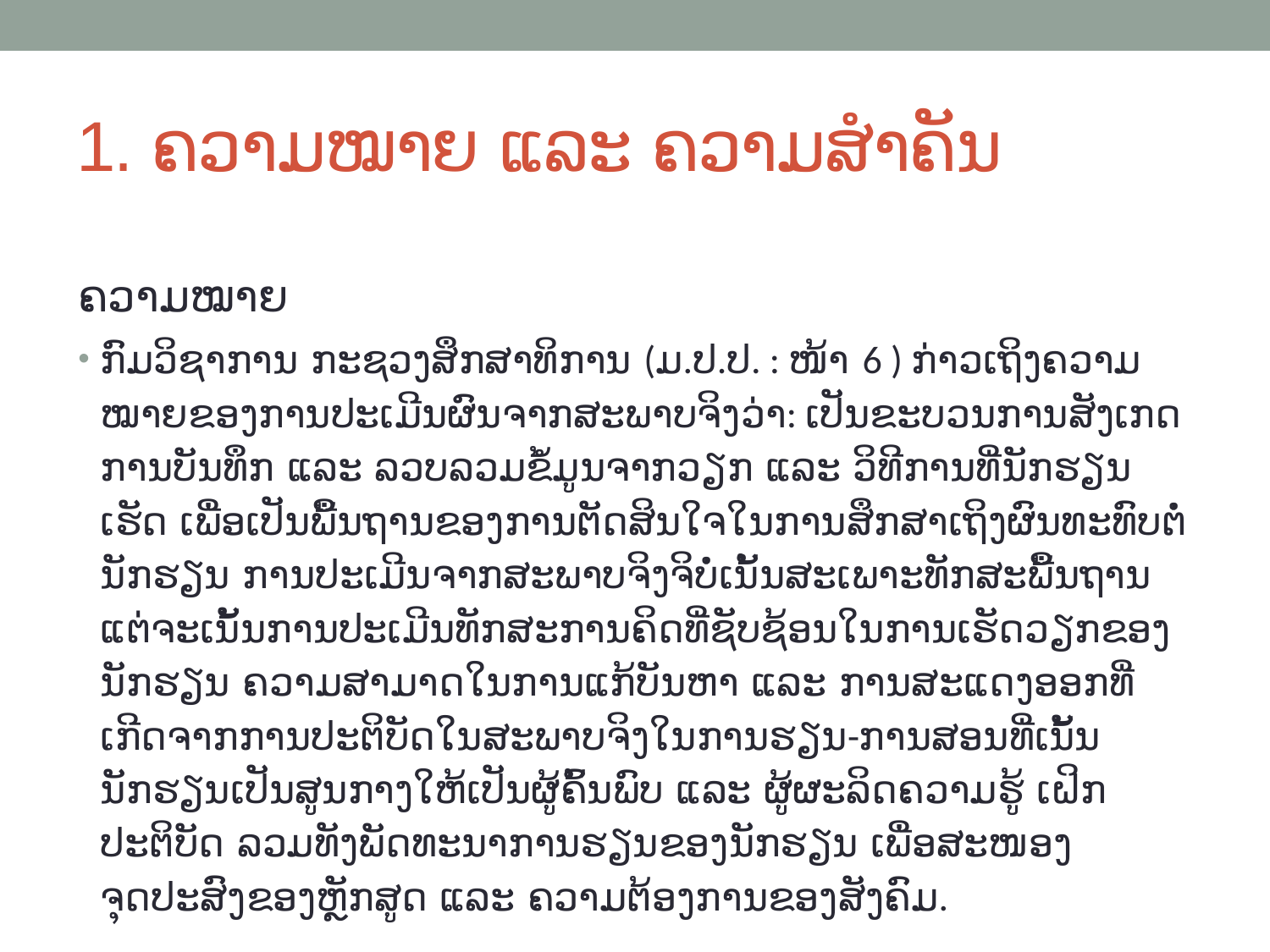

# 1. ຄວາມໝາຍ ແລະ ຄວາມສຳຄັນ
ຄວາມໝາຍ
ກົມວິຊາການ ກະຊວງສຶກສາທິການ (ມ.ປ.ປ. : ໜ້າ 6 ) ກ່າວເຖິງຄວາມໝາຍຂອງການປະເມີນຜົນຈາກສະພາບຈິງວ່າ: ເປັນຂະບວນການສັງເກດ ການບັນທຶກ ແລະ ລວບລວມຂໍ້ມູນຈາກວຽກ ແລະ ວິທີການທີ່ນັກຮຽນເຮັດ ເພື່ອເປັນພື້ນຖານຂອງການຕັດສິນໃຈໃນການສຶກສາເຖິງຜົນທະທົບຕໍ່ນັກຮຽນ ການປະເມີນຈາກສະພາບຈິງຈິບໍ່ເນັ້ນສະເພາະທັກສະພື້ນຖານ ແຕ່ຈະເນັ້ນການປະເມີນທັກສະການຄິດທີ່ຊັບຊ້ອນໃນການເຮັດວຽກຂອງນັກຮຽນ ຄວາມສາມາດໃນການແກ້ບັນຫາ ແລະ ການສະແດງອອກທີ່ເກີດຈາກການປະຕິບັດໃນສະພາບຈິງໃນການຮຽນ-ການສອນທີ່ເນັ້ນນັກຮຽນເປັນສູນກາງໃຫ້ເປັນຜູ້ຄົ້ນພົບ ແລະ ຜູ້ຜະລິດຄວາມຮູ້ ເຝິກປະຕິບັດ ລວມທັງພັດທະນາການຮຽນຂອງນັກຮຽນ ເພື່ອສະໜອງຈຸດປະສົງຂອງຫຼັກສູດ ແລະ ຄວາມຕ້ອງການຂອງສັງຄົມ.